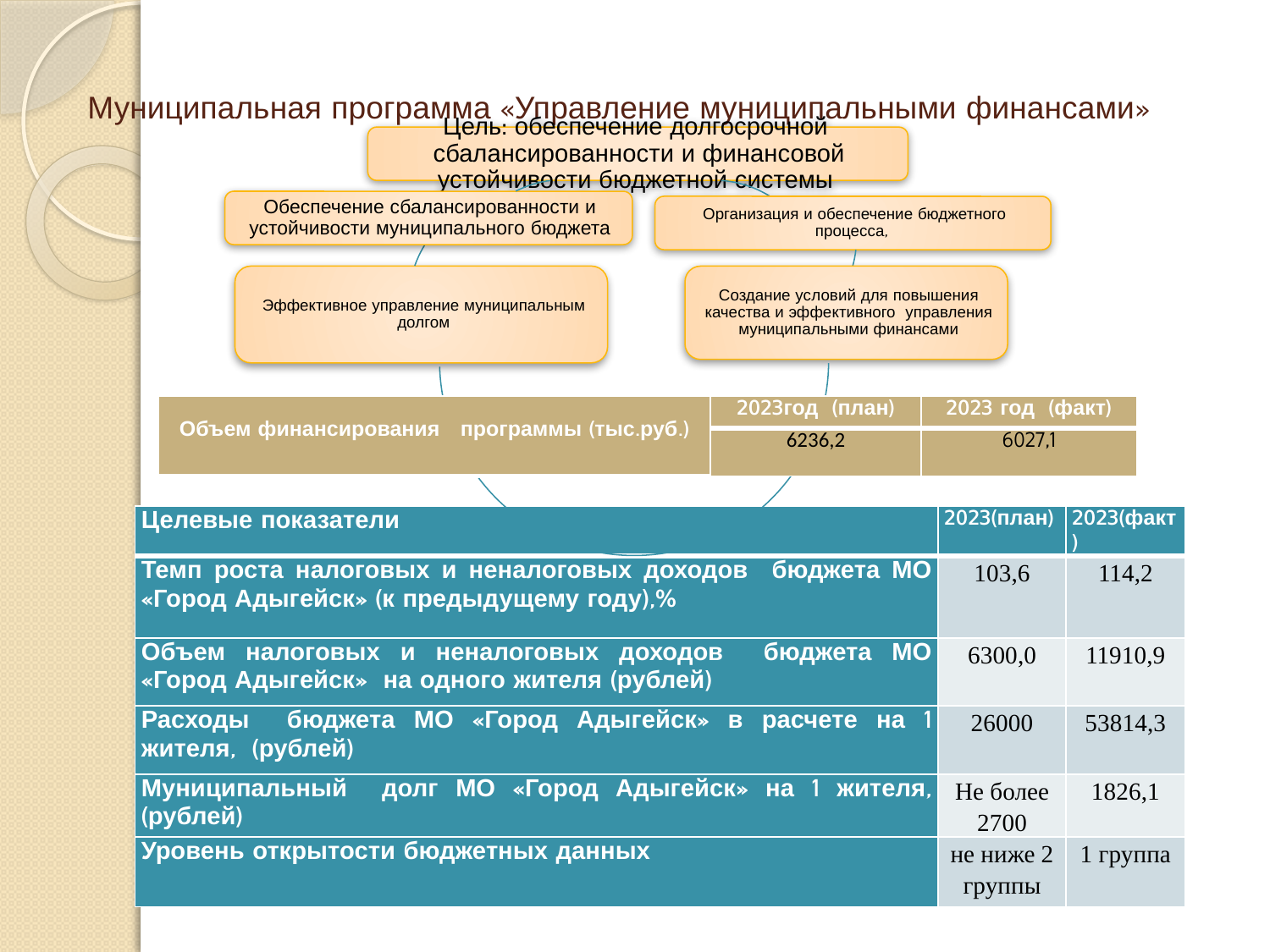

# Муниципальная программа «Управление муниципальными финансами»
Цель: обеспечение долгосрочной  сбалансированности и финансовой устойчивости бюджетной системы
Организация и обеспечение бюджетного процесса,
Создание условий для повышения качества и эффективного  управления муниципальными финансами
Эффективное управление муниципальным долгом
Обеспечение сбалансированности и устойчивости муниципального бюджета

| Объем финансирования программы (тыс.руб.) | 2023год (план) | 2023 год (факт) |
| --- | --- | --- |
|  | 6236,2 | 6027,1 |
| Целевые показатели | 2023(план) | 2023(факт) |
| --- | --- | --- |
| Темп роста налоговых и неналоговых доходов бюджета МО «Город Адыгейск» (к предыдущему году),% | 103,6 | 114,2 |
| Объем налоговых и неналоговых доходов бюджета МО «Город Адыгейск» на одного жителя (рублей) | 6300,0 | 11910,9 |
| Расходы бюджета МО «Город Адыгейск» в расчете на 1 жителя, (рублей) | 26000 | 53814,3 |
| Муниципальный долг МО «Город Адыгейск» на 1 жителя, (рублей) | Не более 2700 | 1826,1 |
| Уровень открытости бюджетных данных | не ниже 2 группы | 1 группа |